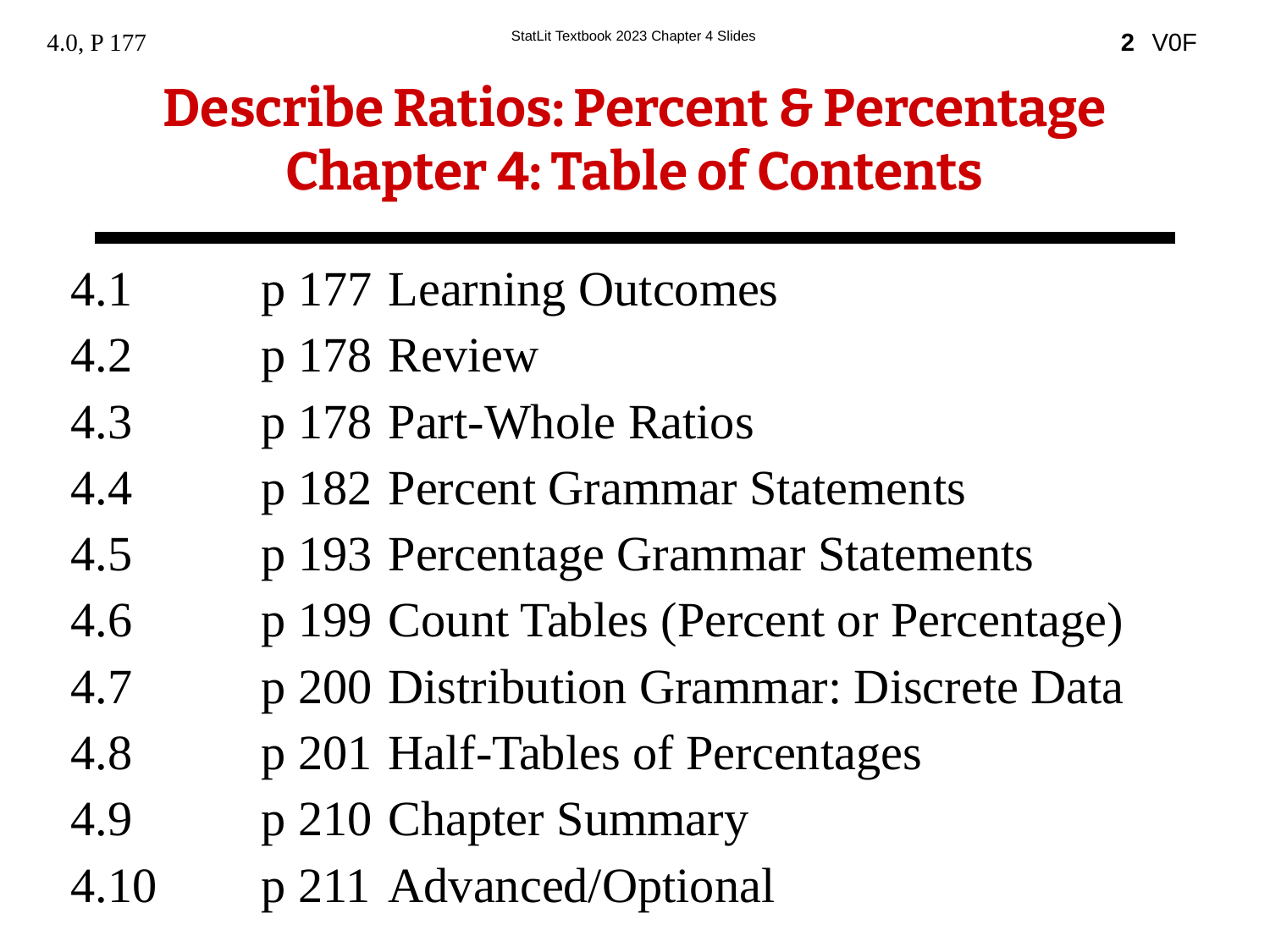

4.0, P 177
2
Describe Ratios: Percent & Percentage
Chapter 4: Table of Contents
4.1		p 177	Learning Outcomes
4.2		p 178	Review
4.3 	p 178	Part-Whole Ratios
4.4 	p 182	Percent Grammar Statements
4.5		p 193	Percentage Grammar Statements
4.6		p 199	Count Tables (Percent or Percentage)
4.7		p 200	Distribution Grammar: Discrete Data
4.8		p 201	Half-Tables of Percentages
4.9		p 210	Chapter Summary
4.10	p 211	Advanced/Optional